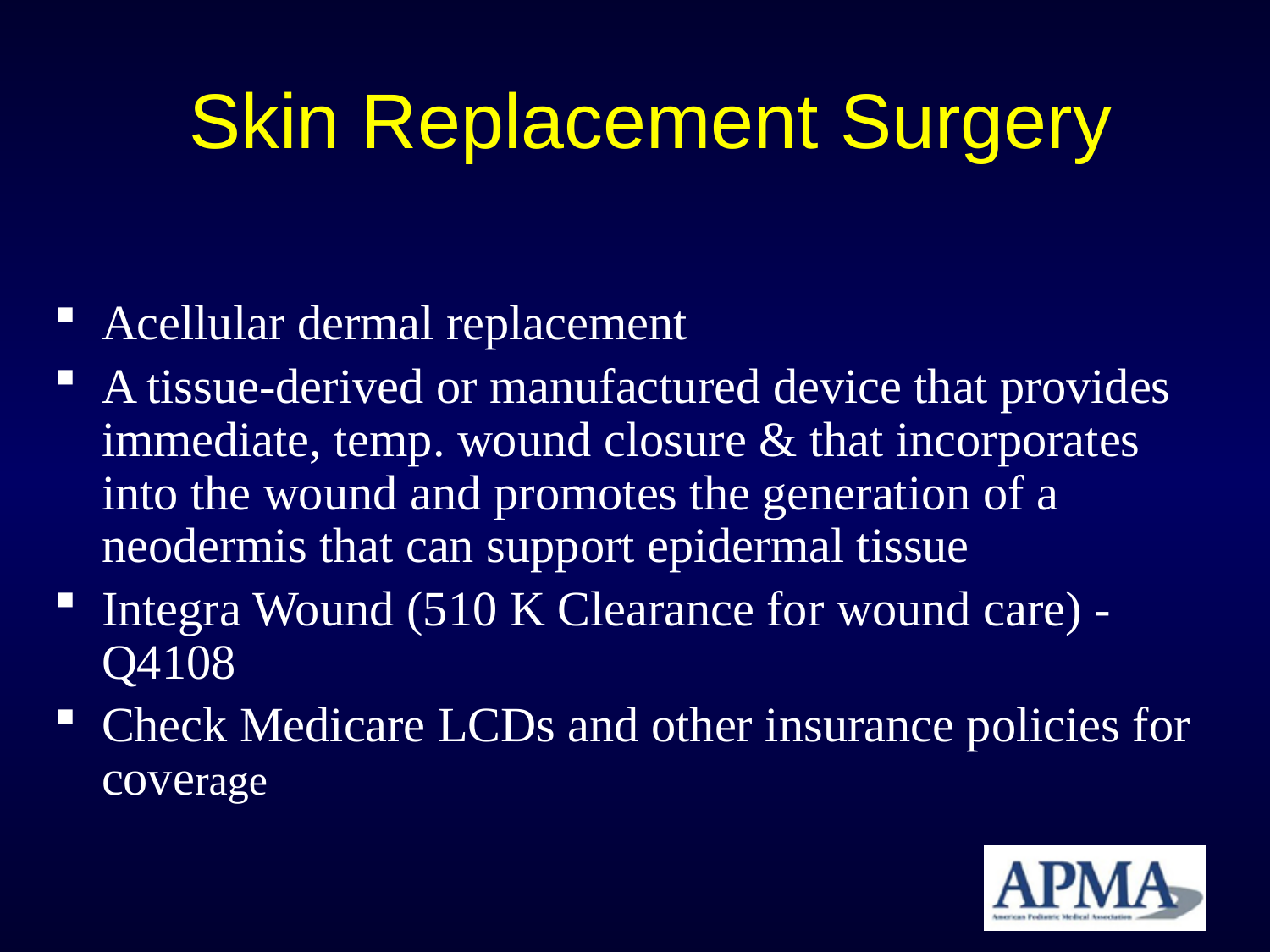

# Skin Replacement Surgery

Acellular dermal replacement
A tissue-derived or manufactured device that provides immediate, temp. wound closure & that incorporates into the wound and promotes the generation of a neodermis that can support epidermal tissue
Integra Wound (510 K Clearance for wound care) - Q4108
Check Medicare LCDs and other insurance policies for coverage